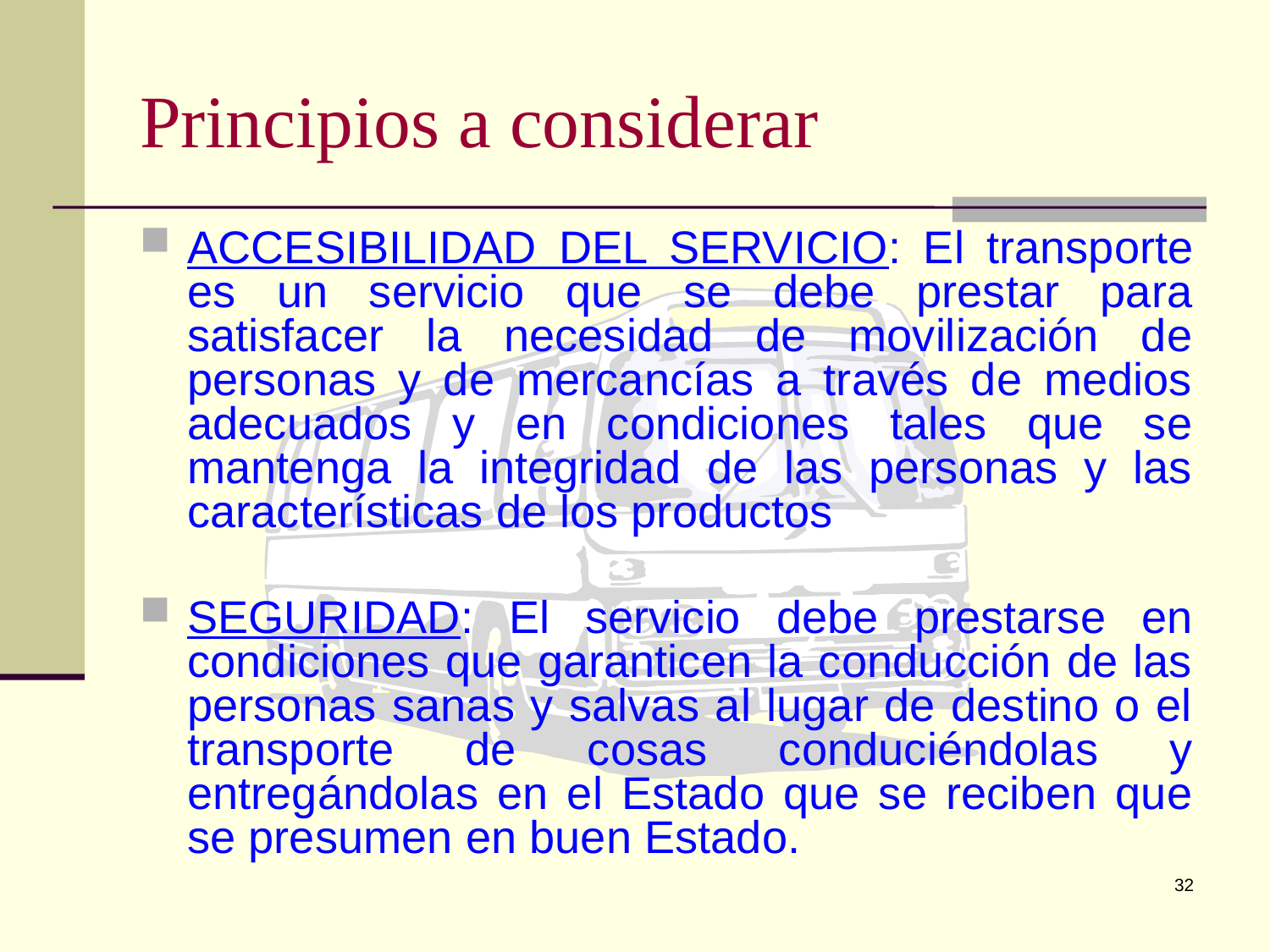

# Principios a considerar
ACCESIBILIDAD DEL SERVICIO: El transporte es un servicio que se debe prestar para satisfacer la necesidad de movilización de personas y de mercancías a través de medios adecuados y en condiciones tales que se mantenga la integridad de las personas y las características de los productos

SEGURIDAD: El servicio debe prestarse en condiciones que garanticen la conducción de las personas sanas y salvas al lugar de destino o el transporte de cosas conduciéndolas y entregándolas en el Estado que se reciben que se presumen en buen Estado.

32